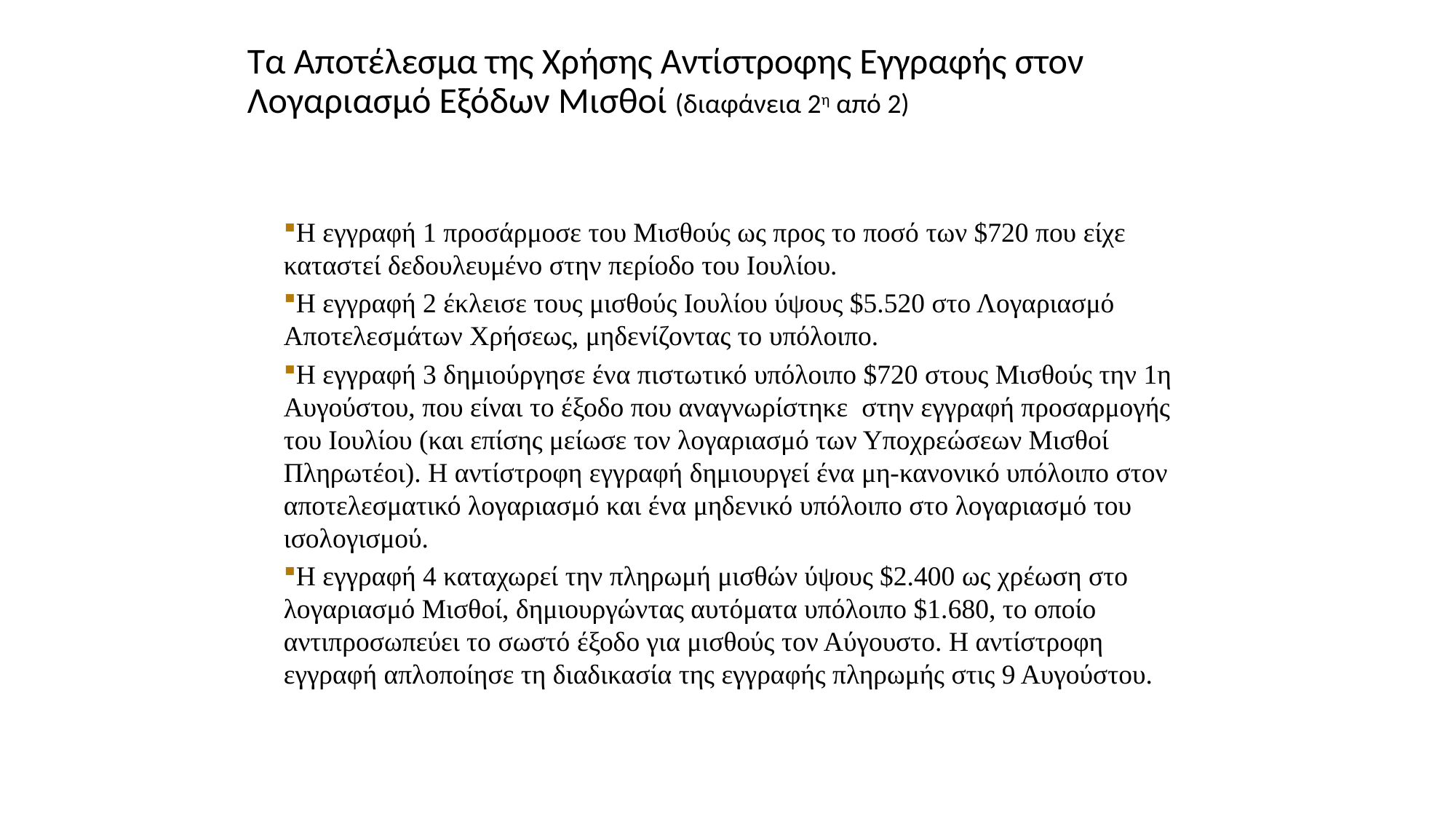

# Τα Αποτέλεσμα της Χρήσης Αντίστροφης Εγγραφής στον Λογαριασμό Εξόδων Μισθοί (διαφάνεια 2η από 2)
Η εγγραφή 1 προσάρμοσε του Μισθούς ως προς το ποσό των $720 που είχε καταστεί δεδουλευμένο στην περίοδο του Ιουλίου.
Η εγγραφή 2 έκλεισε τους μισθούς Ιουλίου ύψους $5.520 στο Λογαριασμό Αποτελεσμάτων Χρήσεως, μηδενίζοντας το υπόλοιπο.
Η εγγραφή 3 δημιούργησε ένα πιστωτικό υπόλοιπο $720 στους Μισθούς την 1η Αυγούστου, που είναι το έξοδο που αναγνωρίστηκε  στην εγγραφή προσαρμογής του Ιουλίου (και επίσης μείωσε τον λογαριασμό των Υποχρεώσεων Μισθοί Πληρωτέοι). Η αντίστροφη εγγραφή δημιουργεί ένα μη-κανονικό υπόλοιπο στον αποτελεσματικό λογαριασμό και ένα μηδενικό υπόλοιπο στο λογαριασμό του ισολογισμού.
Η εγγραφή 4 καταχωρεί την πληρωμή μισθών ύψους $2.400 ως χρέωση στο λογαριασμό Μισθοί, δημιουργώντας αυτόματα υπόλοιπο $1.680, το οποίο αντιπροσωπεύει το σωστό έξοδο για μισθούς τον Αύγουστο. Η αντίστροφη εγγραφή απλοποίησε τη διαδικασία της εγγραφής πληρωμής στις 9 Αυγούστου.